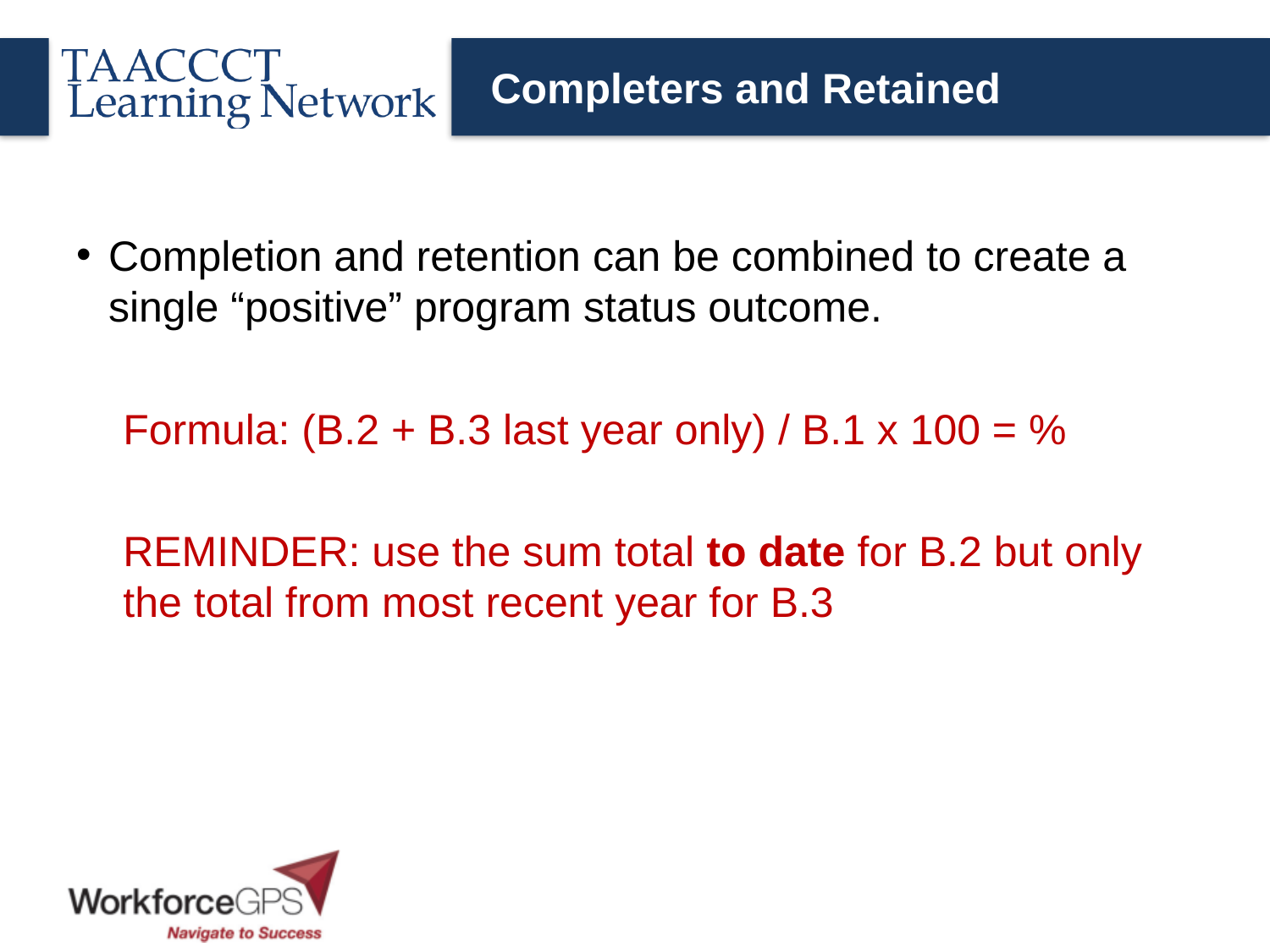

# Completers and Retained
Completion and retention can be combined to create a single “positive” program status outcome.

Formula: (B.2 + B.3 last year only) / B.1 x 100 = %

REMINDER: use the sum total to date for B.2 but only the total from most recent year for B.3